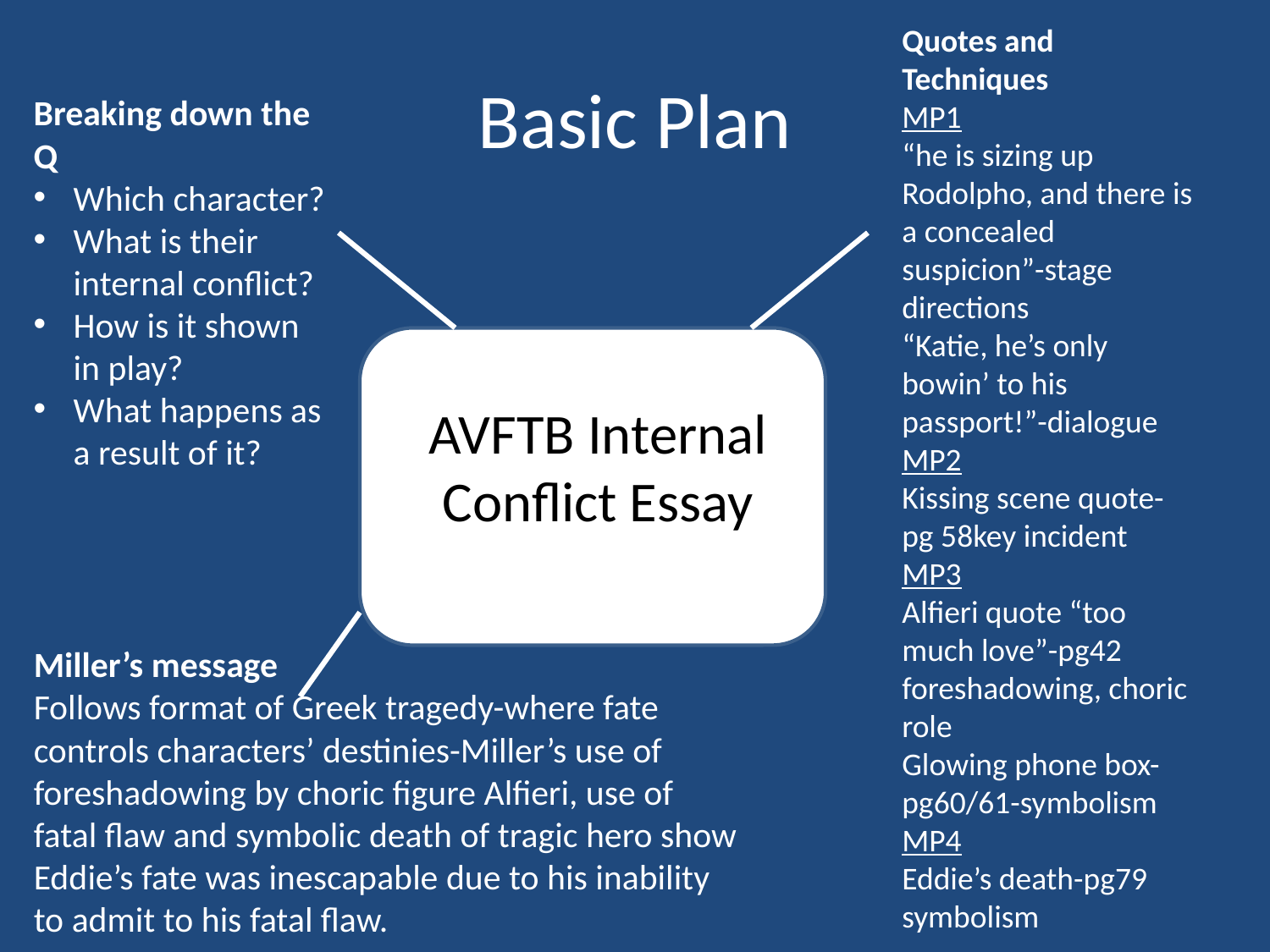

Quotes and Techniques
MP1
“he is sizing up Rodolpho, and there is a concealed suspicion”-stage directions
“Katie, he’s only bowin’ to his passport!”-dialogue
MP2
Kissing scene quote-pg 58key incident
MP3
Alfieri quote “too much love”-pg42 foreshadowing, choric role
Glowing phone box-pg60/61-symbolism
MP4
Eddie’s death-pg79 symbolism
# Basic Plan
Breaking down the Q
Which character?
What is their internal conflict?
How is it shown in play?
What happens as a result of it?

AVFTB Internal Conflict Essay
Miller’s message
Follows format of Greek tragedy-where fate controls characters’ destinies-Miller’s use of foreshadowing by choric figure Alfieri, use of fatal flaw and symbolic death of tragic hero show Eddie’s fate was inescapable due to his inability to admit to his fatal flaw.